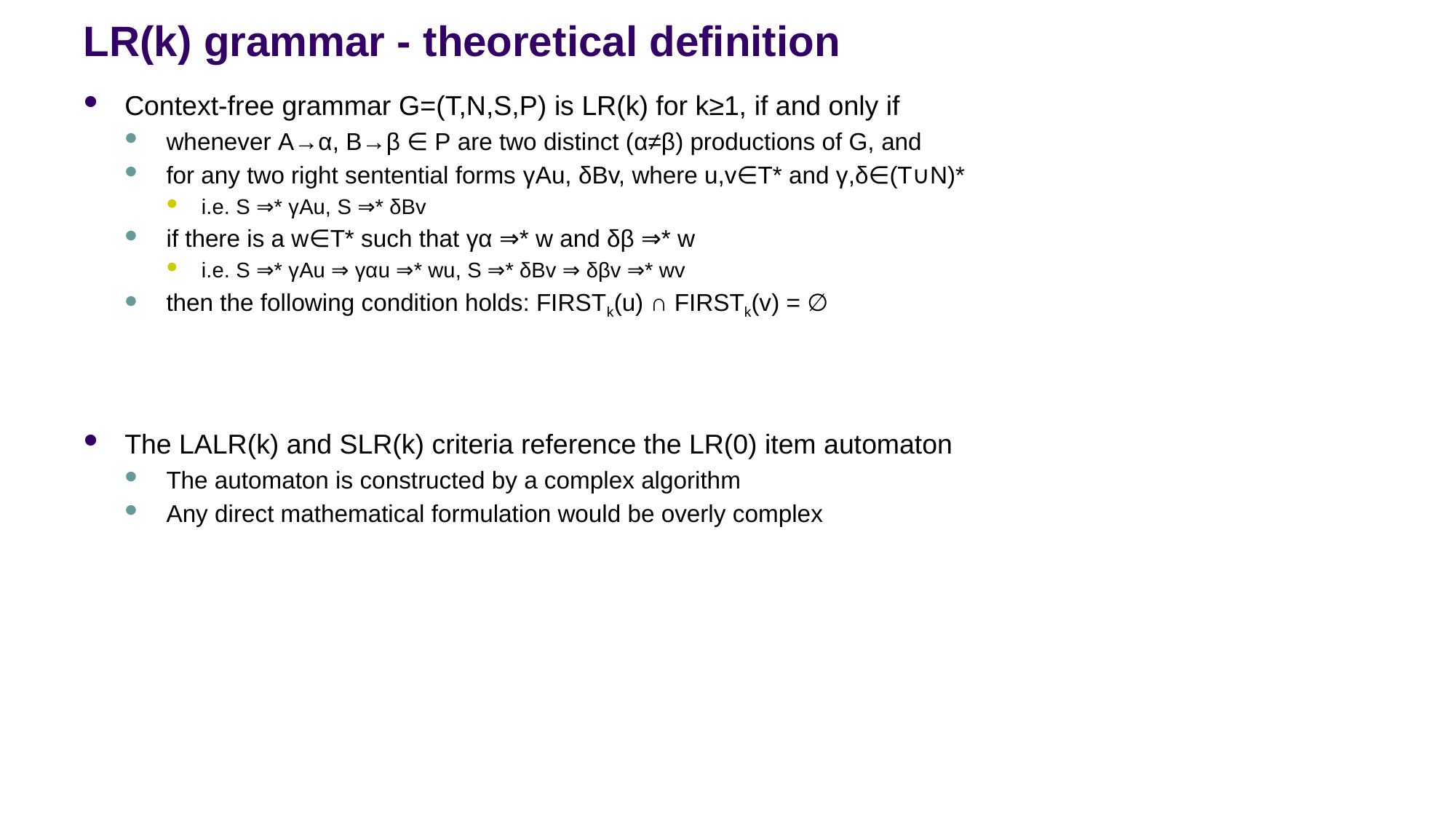

# LR(k) grammar - theoretical definition
Context-free grammar G=(T,N,S,P) is LR(k) for k≥1, if and only if
whenever A→α, B→β ∈ P are two distinct (α≠β) productions of G, and
for any two right sentential forms γAu, δBv, where u,v∈T* and γ,δ∈(T∪N)*
i.e. S ⇒* γAu, S ⇒* δBv
if there is a w∈T* such that γα ⇒* w and δβ ⇒* w
i.e. S ⇒* γAu ⇒ γαu ⇒* wu, S ⇒* δBv ⇒ δβv ⇒* wv
then the following condition holds: FIRSTk(u) ∩ FIRSTk(v) = ∅

The LALR(k) and SLR(k) criteria reference the LR(0) item automaton
The automaton is constructed by a complex algorithm
Any direct mathematical formulation would be overly complex